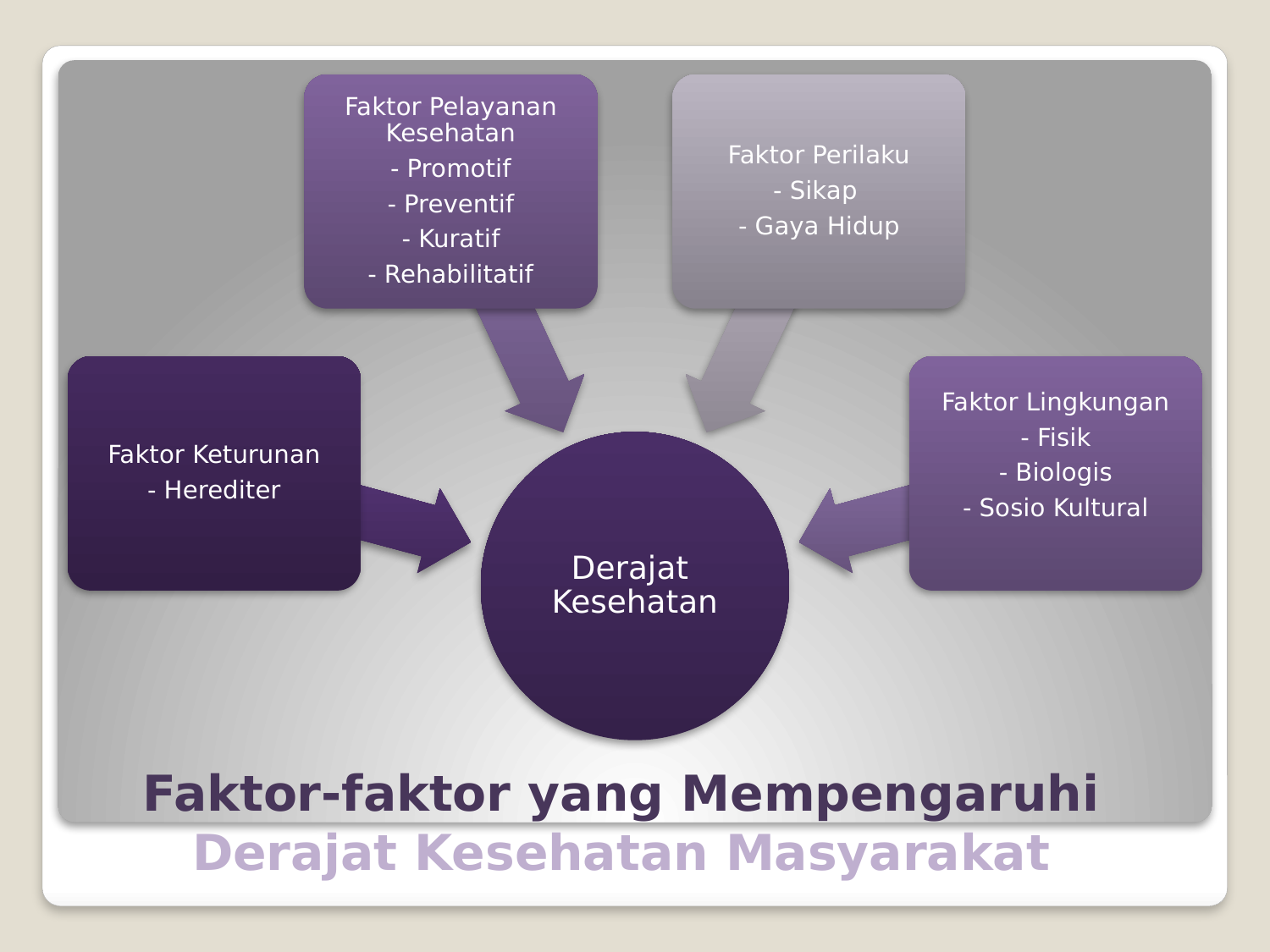

Derajat  Kesehatan
Faktor Keturunan
- Herediter
Faktor Pelayanan Kesehatan
- Promotif
- Preventif
- Kuratif
- Rehabilitatif
Faktor Perilaku
- Sikap
- Gaya Hidup
Faktor Lingkungan
- Fisik
- Biologis
- Sosio Kultural

# Faktor-faktor yang Mempengaruhi Derajat Kesehatan Masyarakat